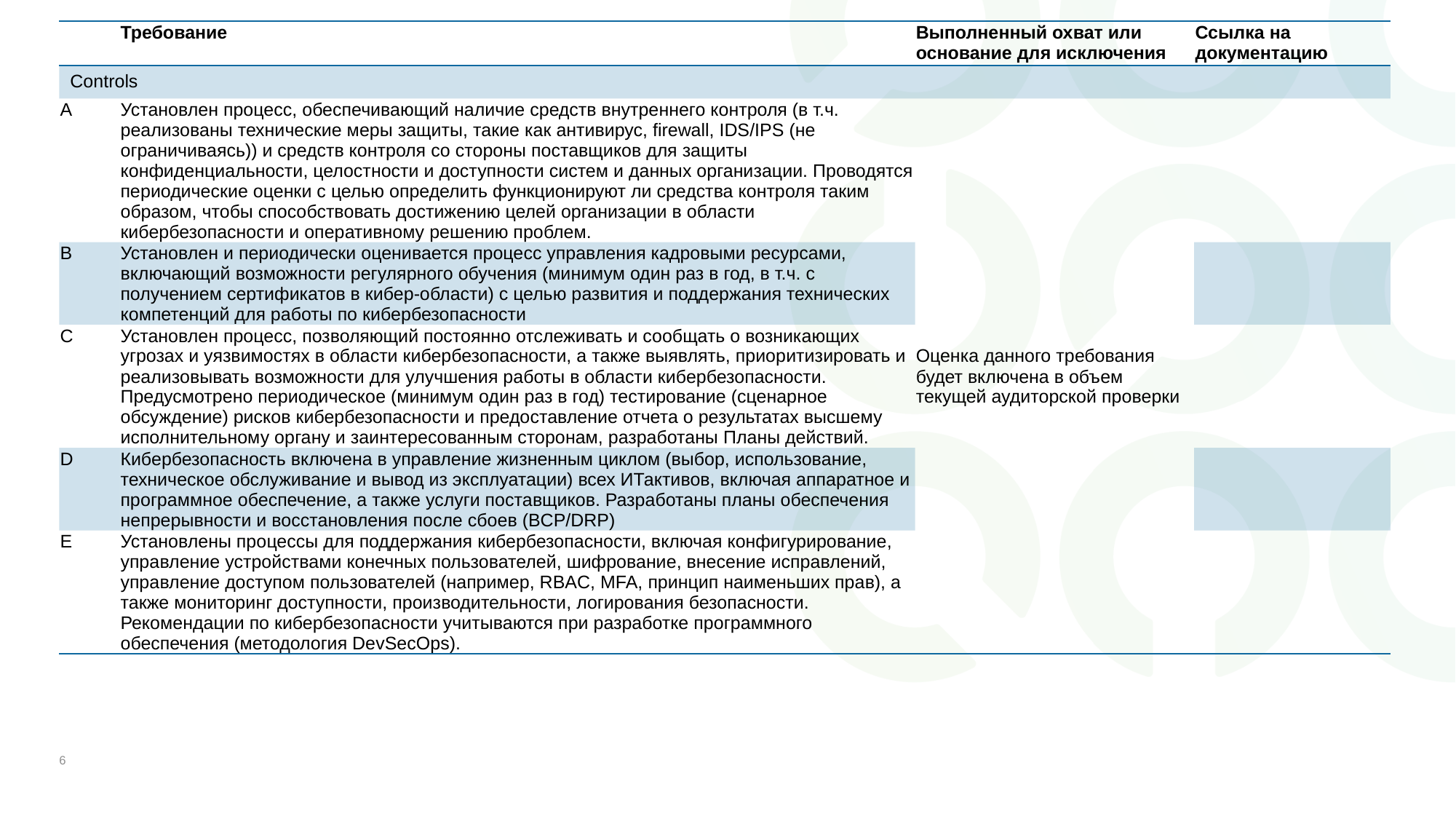

|  | Требование | Выполненный охват или основание для исключения | Ссылка на документацию |
| --- | --- | --- | --- |
| Controls |  |  |  |
| A | Установлен процесс, обеспечивающий наличие средств внутреннего контроля (в т.ч. реализованы технические меры защиты, такие как антивирус, firewall, IDS/IPS (не ограничиваясь)) и средств контроля со стороны поставщиков для защиты конфиденциальности, целостности и доступности систем и данных организации. Проводятся периодические оценки с целью определить функционируют ли средства контроля таким образом, чтобы способствовать достижению целей организации в области кибербезопасности и оперативному решению проблем. | Оценка данного требования будет включена в объем текущей аудиторской проверки |  |
| B | Установлен и периодически оценивается процесс управления кадровыми ресурсами, включающий возможности регулярного обучения (минимум один раз в год, в т.ч. с получением сертификатов в кибер-области) с целью развития и поддержания технических компетенций для работы по кибербезопасности |  |  |
| C | Установлен процесс, позволяющий постоянно отслеживать и сообщать о возникающих угрозах и уязвимостях в области кибербезопасности, а также выявлять, приоритизировать и реализовывать возможности для улучшения работы в области кибербезопасности. Предусмотрено периодическое (минимум один раз в год) тестирование (сценарное обсуждение) рисков кибербезопасности и предоставление отчета о результатах высшему исполнительному органу и заинтересованным сторонам, разработаны Планы действий. |  |  |
| D | Кибербезопасность включена в управление жизненным циклом (выбор, использование, техническое обслуживание и вывод из эксплуатации) всех ИТактивов, включая аппаратное и программное обеспечение, а также услуги поставщиков. Разработаны планы обеспечения непрерывности и восстановления после сбоев (BCP/DRP) |  |  |
| E | Установлены процессы для поддержания кибербезопасности, включая конфигурирование, управление устройствами конечных пользователей, шифрование, внесение исправлений, управление доступом пользователей (например, RBAC, MFA, принцип наименьших прав), а также мониторинг доступности, производительности, логирования безопасности. Рекомендации по кибербезопасности учитываются при разработке программного обеспечения (методология DevSecOps). |  |  |
6